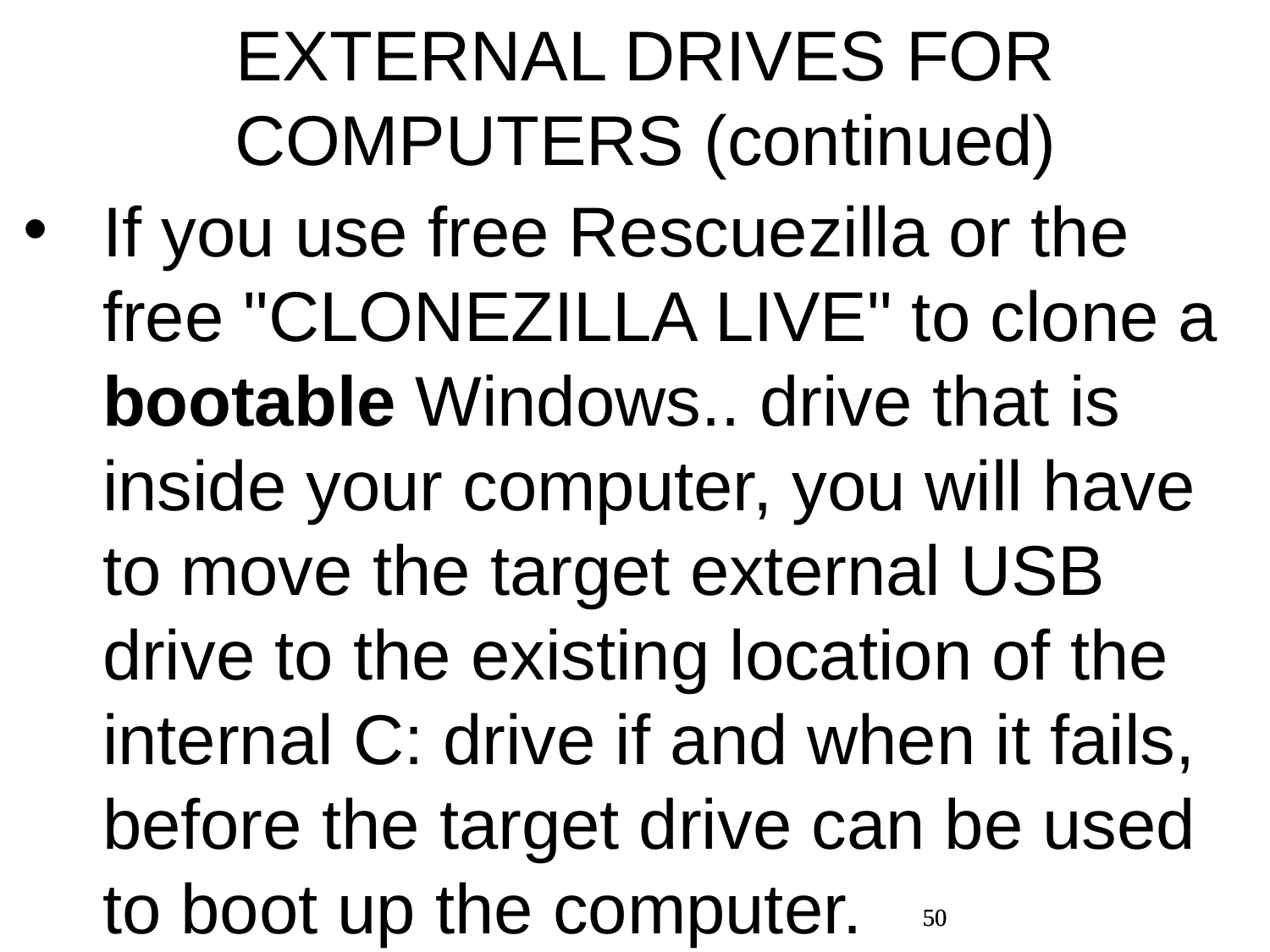

EXTERNAL DRIVES FOR COMPUTERS (continued)
If you use free Rescuezilla or the free "CLONEZILLA LIVE" to clone a bootable Windows.. drive that is inside your computer, you will have to move the target external USB drive to the existing location of the internal C: drive if and when it fails, before the target drive can be used to boot up the computer.
50
50